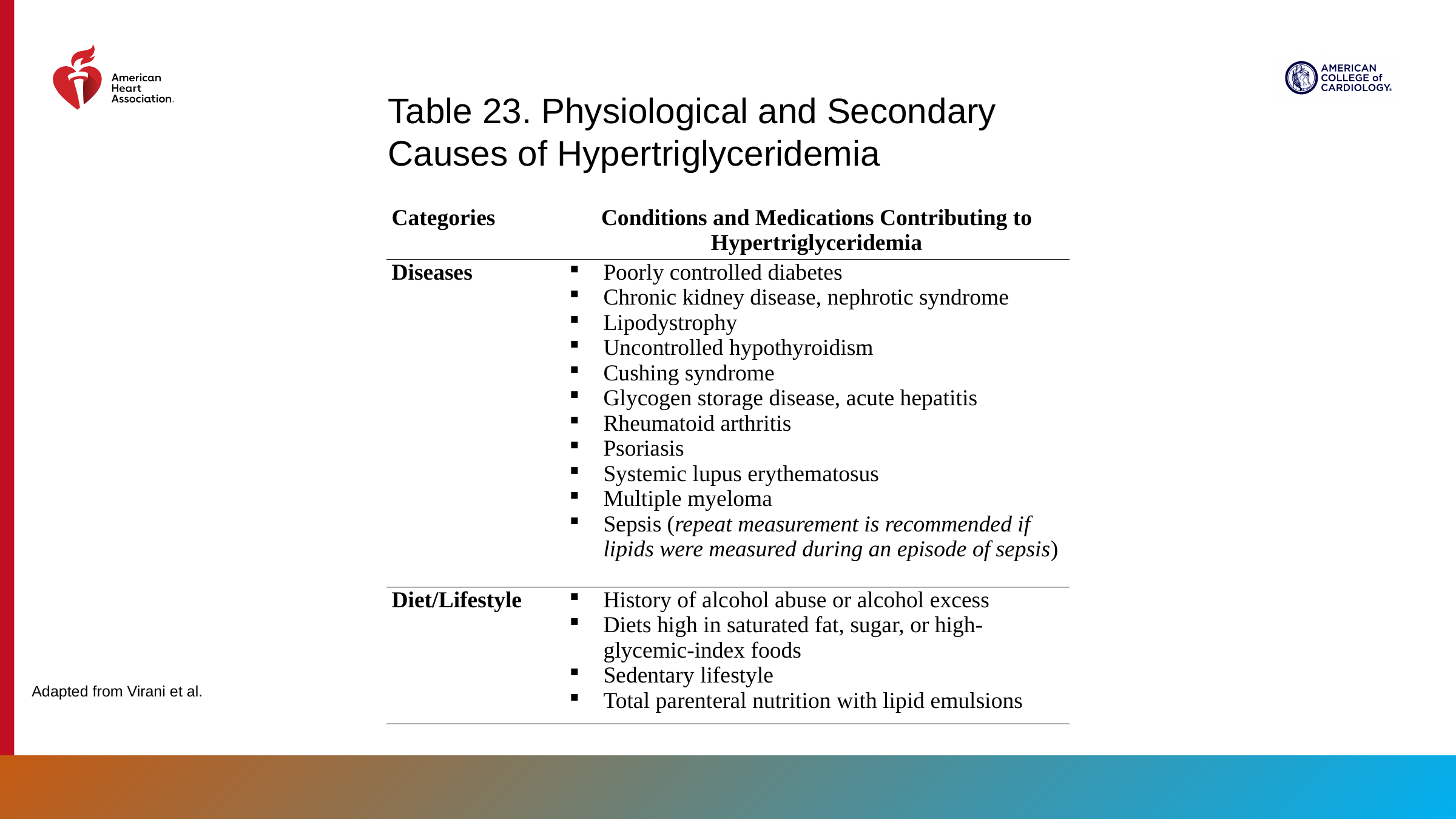

Table 23. Physiological and Secondary Causes of Hypertriglyceridemia
| Categories | Conditions and Medications Contributing to Hypertriglyceridemia |
| --- | --- |
| Diseases | Poorly controlled diabetes Chronic kidney disease, nephrotic syndrome Lipodystrophy Uncontrolled hypothyroidism Cushing syndrome Glycogen storage disease, acute hepatitis Rheumatoid arthritis Psoriasis Systemic lupus erythematosus Multiple myeloma Sepsis (repeat measurement is recommended if lipids were measured during an episode of sepsis) |
| Diet/Lifestyle | History of alcohol abuse or alcohol excess Diets high in saturated fat, sugar, or high-glycemic-index foods Sedentary lifestyle Total parenteral nutrition with lipid emulsions |

Adapted from Virani et al.